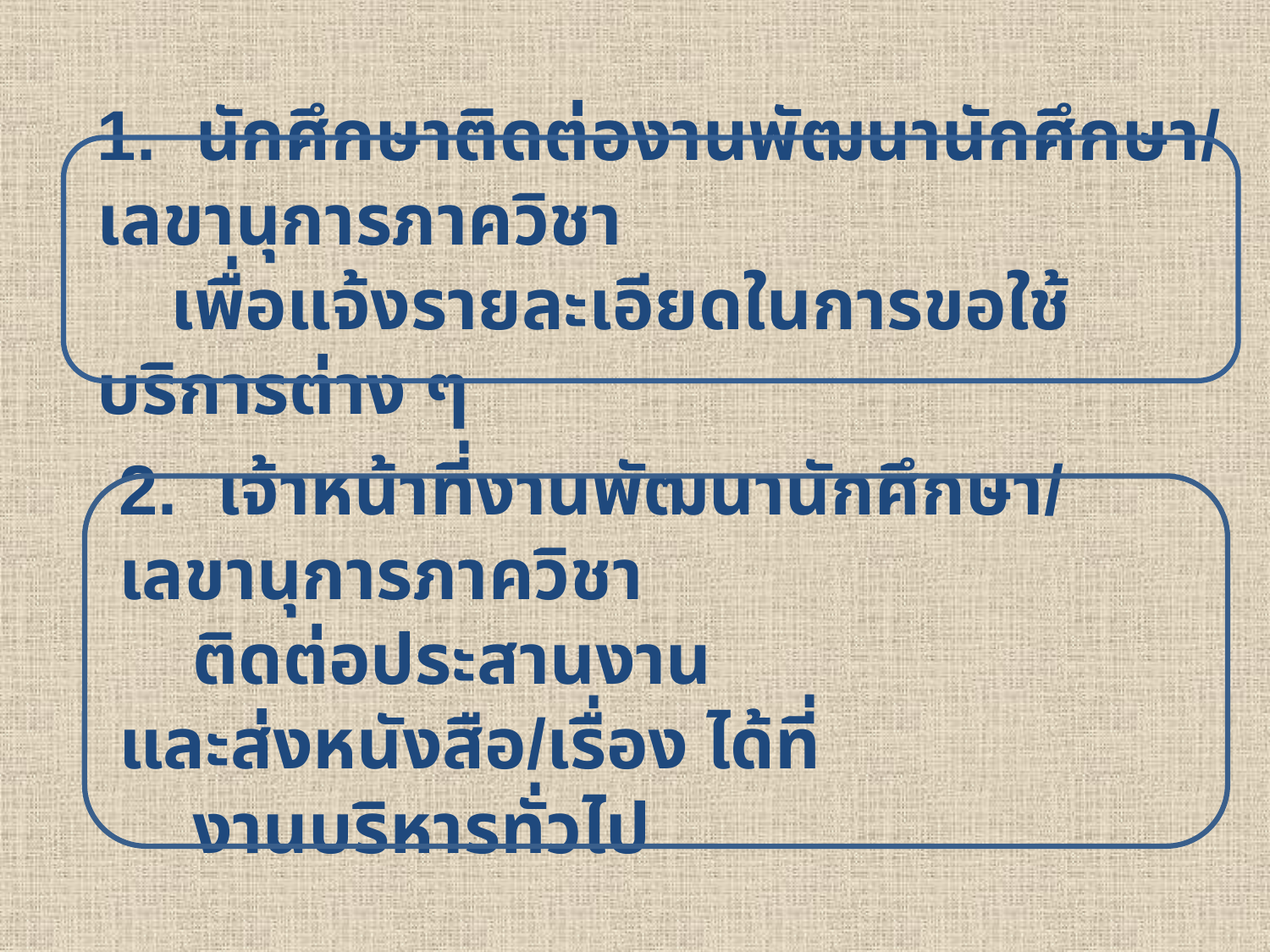

# 1.  นักศึกษาติดต่องานพัฒนานักศึกษา/ เลขานุการภาควิชา เพื่อแจ้งรายละเอียดในการขอใช้บริการต่าง ๆ

2.  เจ้าหน้าที่งานพัฒนานักศึกษา/ เลขานุการภาควิชา
    ติดต่อประสานงาน และส่งหนังสือ/เรื่อง ได้ที่
    งานบริหารทั่วไป